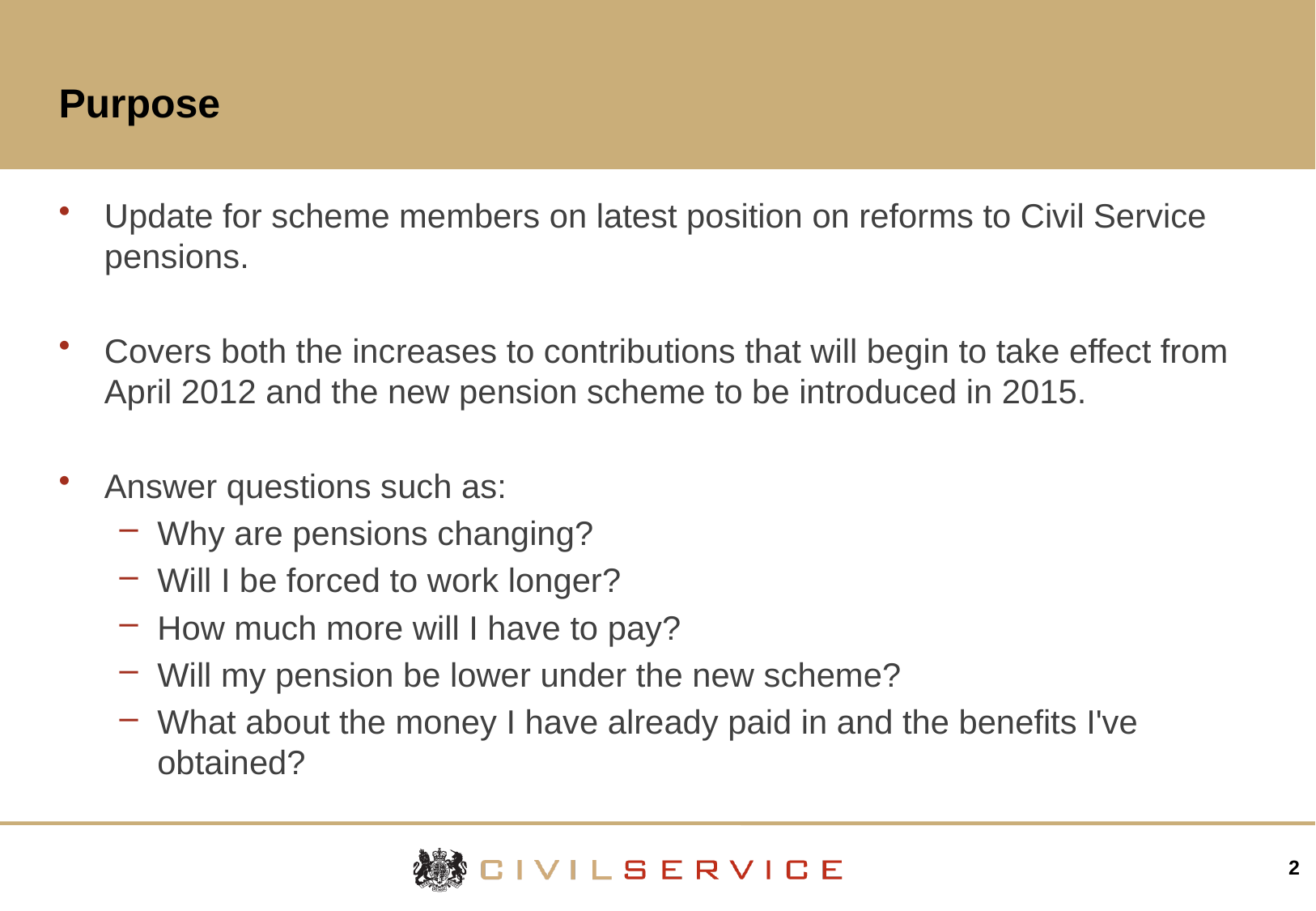

# Purpose
Update for scheme members on latest position on reforms to Civil Service pensions.

Covers both the increases to contributions that will begin to take effect from April 2012 and the new pension scheme to be introduced in 2015.

Answer questions such as:
Why are pensions changing?
Will I be forced to work longer?
How much more will I have to pay?
Will my pension be lower under the new scheme?
What about the money I have already paid in and the benefits I've obtained?